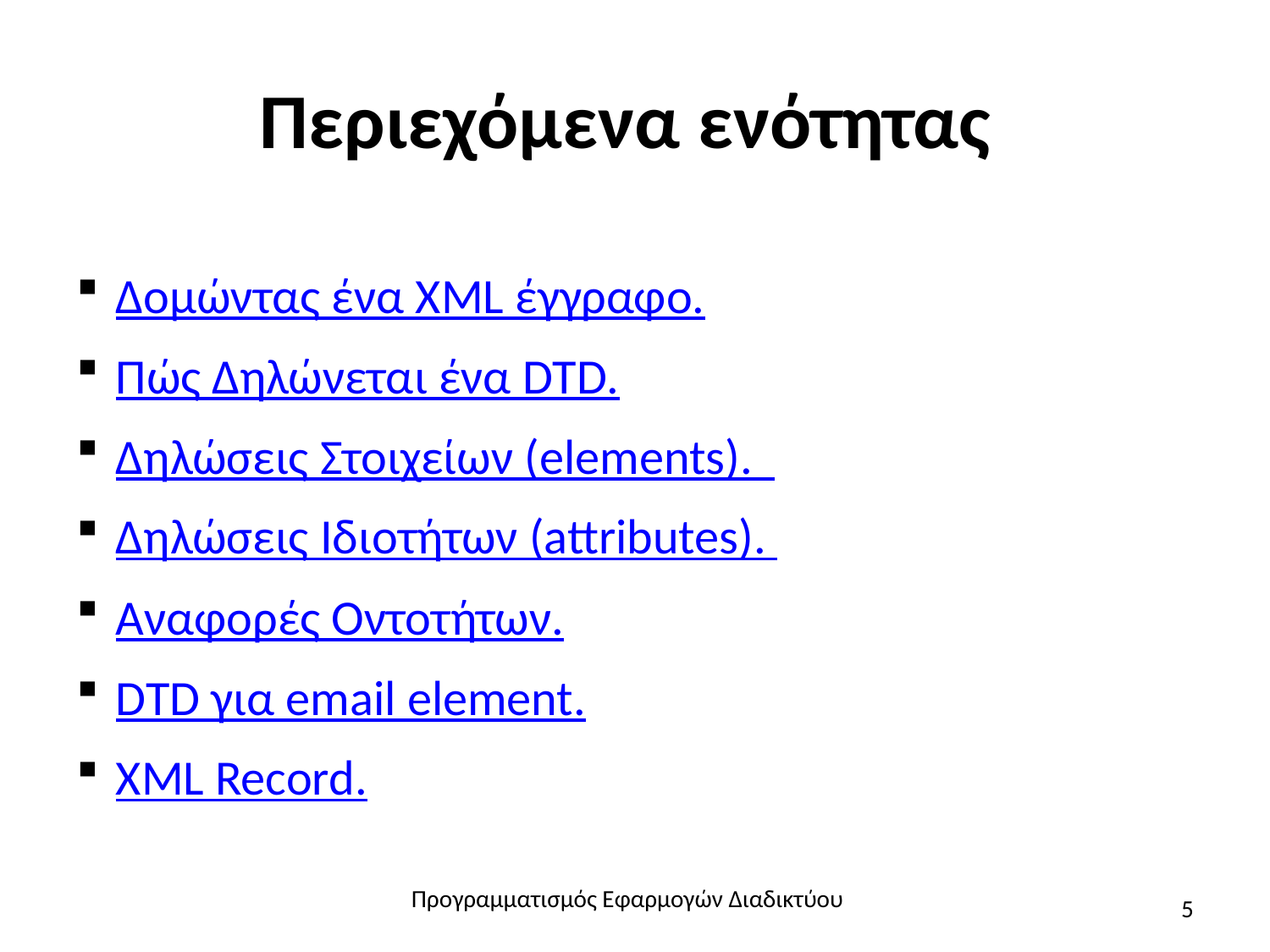

# Περιεχόμενα ενότητας
Δομώντας ένα XML έγγραφο.
Πώς Δηλώνεται ένα DTD.
Δηλώσεις Στοιχείων (elements).
Δηλώσεις Ιδιοτήτων (attributes).
Αναφορές Οντοτήτων.
DTD για email element.
XML Record.

Προγραμματισμός Εφαρμογών Διαδικτύου
5